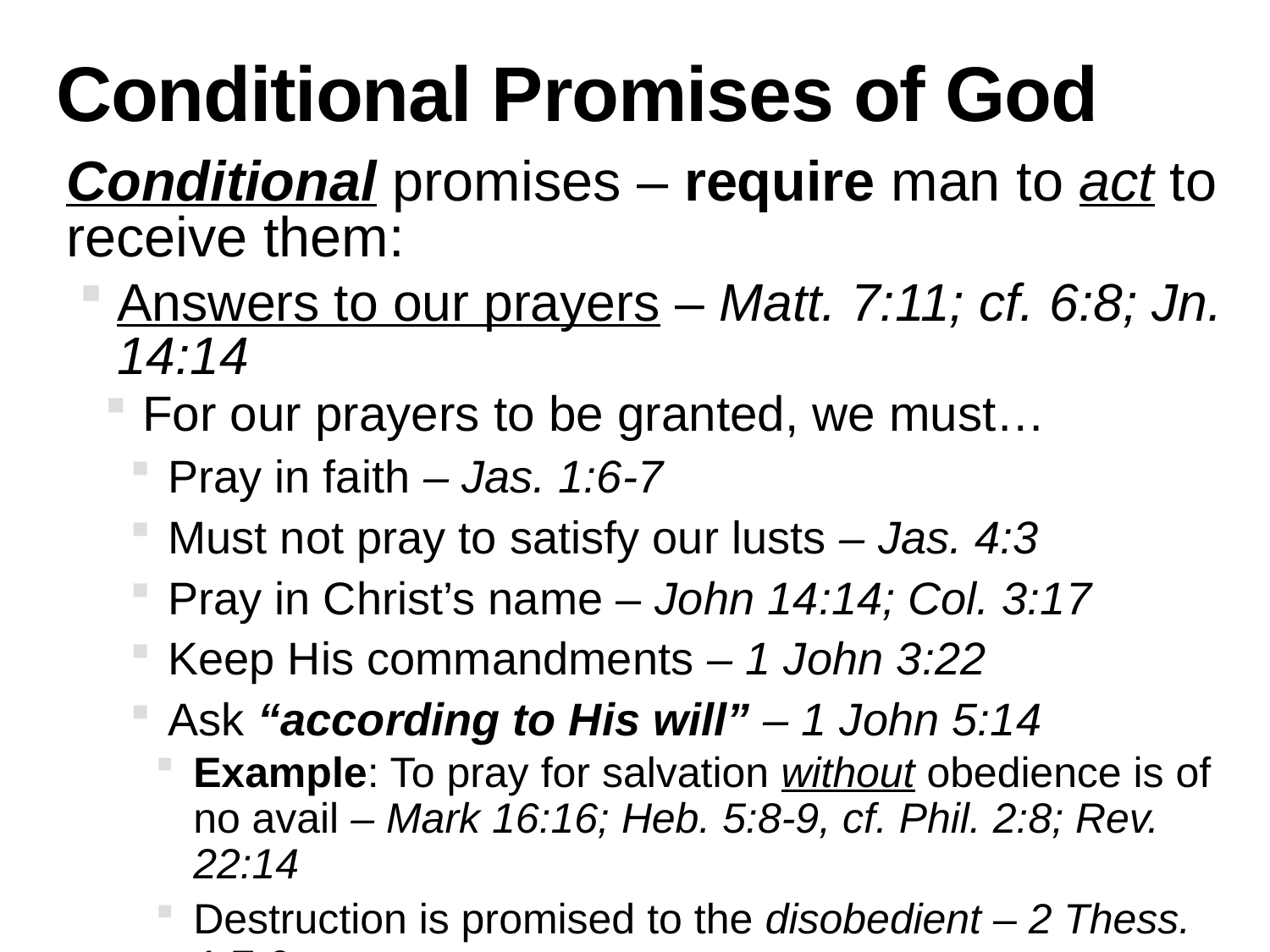

# Conditional Promises of God
Conditional promises – require man to act to receive them:
Answers to our prayers – Matt. 7:11; cf. 6:8; Jn. 14:14
For our prayers to be granted, we must…
Pray in faith – Jas. 1:6-7
Must not pray to satisfy our lusts – Jas. 4:3
Pray in Christ’s name – John 14:14; Col. 3:17
Keep His commandments – 1 John 3:22
Ask “according to His will” – 1 John 5:14
Example: To pray for salvation without obedience is of no avail – Mark 16:16; Heb. 5:8-9, cf. Phil. 2:8; Rev. 22:14
Destruction is promised to the disobedient – 2 Thess. 1:7-9
Peter’s questions are divinely answered – 1 Pet. 4:17-18
9